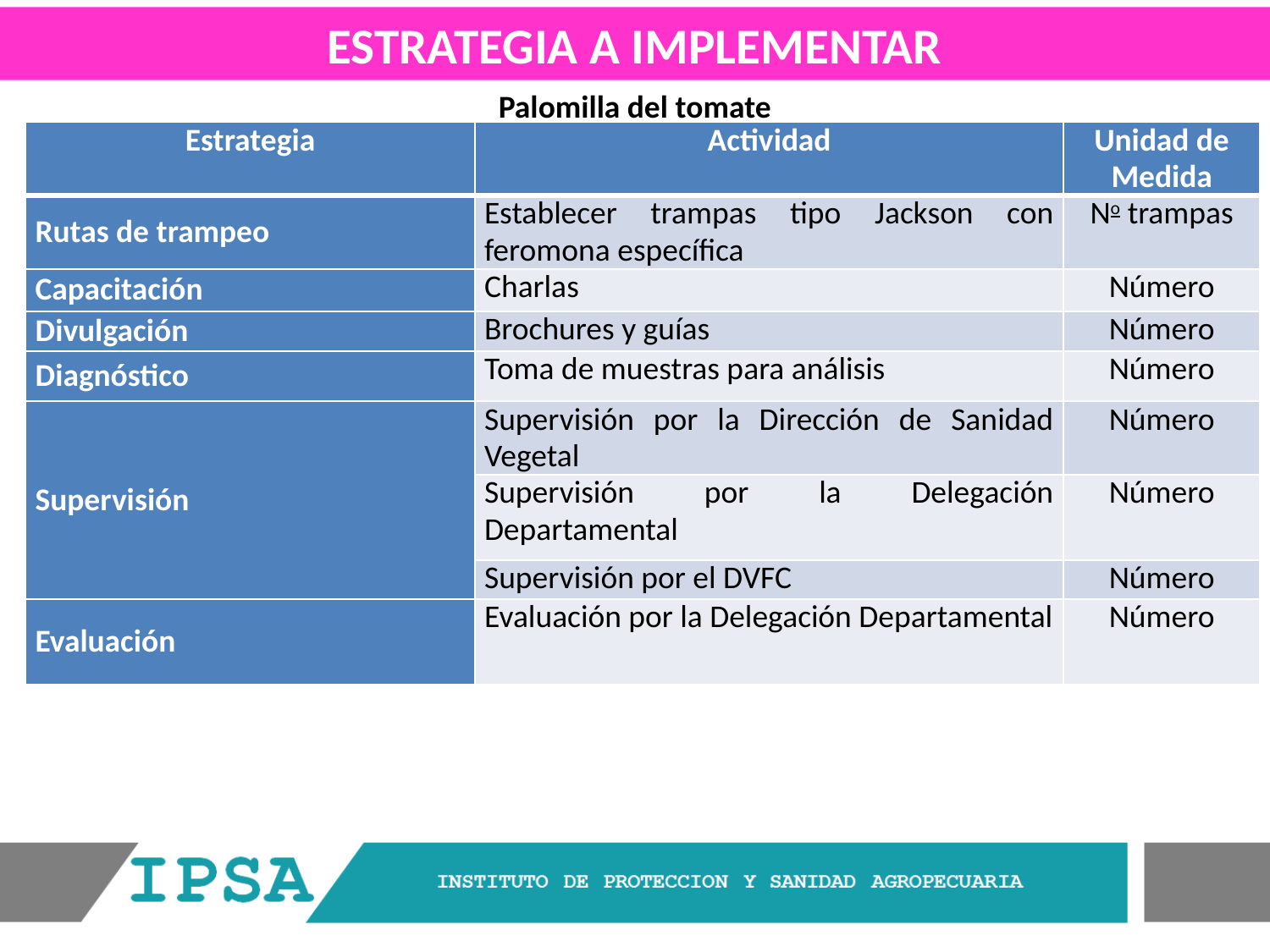

ESTRATEGIA A IMPLEMENTAR
Palomilla del tomate
| Estrategia | Actividad | Unidad de Medida |
| --- | --- | --- |
| Rutas de trampeo | Establecer trampas tipo Jackson con feromona específica | No trampas |
| Capacitación | Charlas | Número |
| Divulgación | Brochures y guías | Número |
| Diagnóstico | Toma de muestras para análisis | Número |
| Supervisión | Supervisión por la Dirección de Sanidad Vegetal | Número |
|  | Supervisión por la Delegación Departamental | Número |
|  | Supervisión por el DVFC | Número |
| Evaluación | Evaluación por la Delegación Departamental | Número |